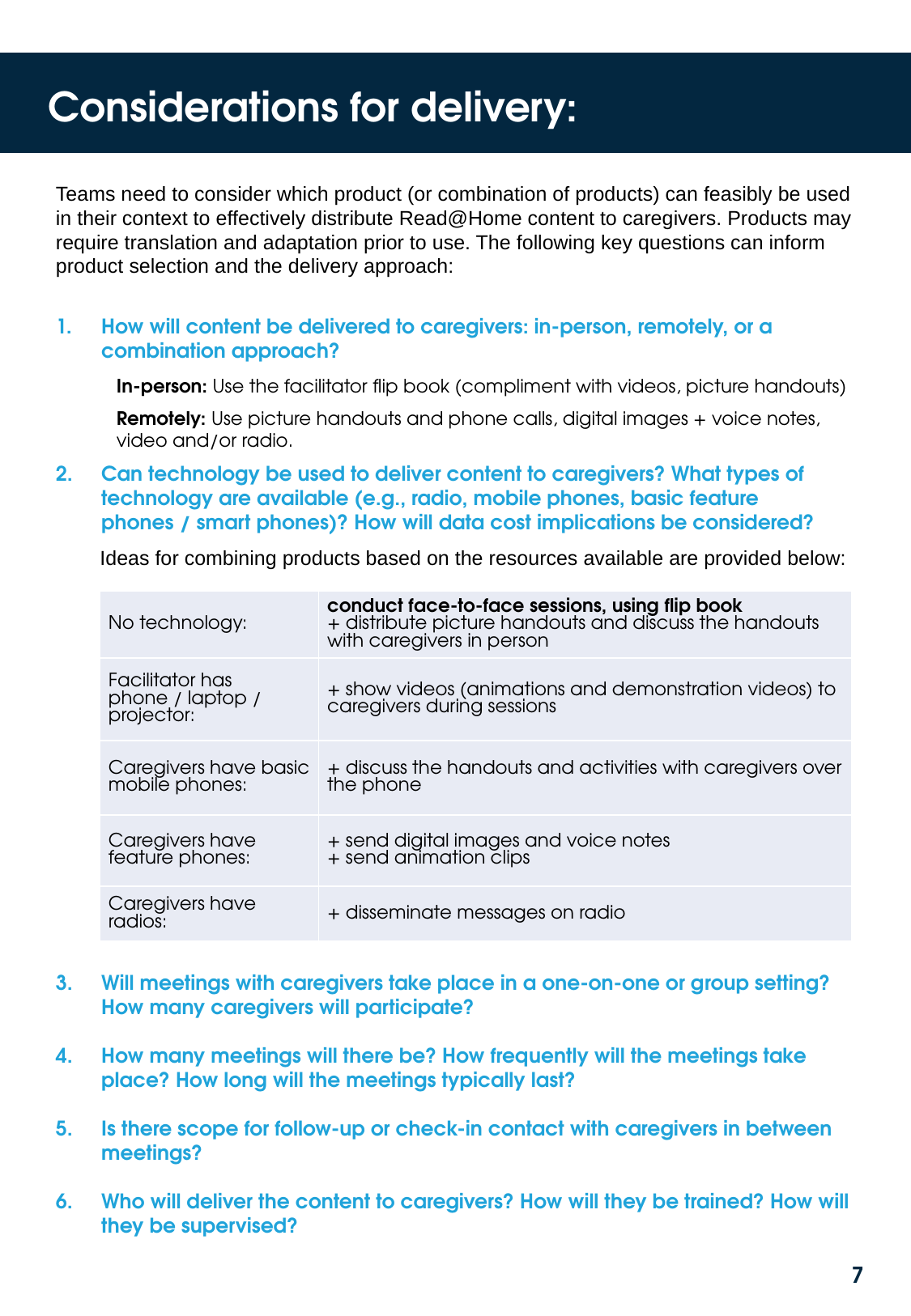

Considerations for delivery:
Teams need to consider which product (or combination of products) can feasibly be used in their context to effectively distribute Read@Home content to caregivers. Products may require translation and adaptation prior to use. The following key questions can inform product selection and the delivery approach:
How will content be delivered to caregivers: in-person, remotely, or a combination approach?

In-person: Use the facilitator flip book (compliment with videos, picture handouts)

Remotely: Use picture handouts and phone calls, digital images + voice notes, video and/or radio.

Can technology be used to deliver content to caregivers? What types of technology are available (e.g., radio, mobile phones, basic feature phones / smart phones)? How will data cost implications be considered?

Will meetings with caregivers take place in a one-on-one or group setting? How many caregivers will participate?

How many meetings will there be? How frequently will the meetings take place? How long will the meetings typically last?

Is there scope for follow-up or check-in contact with caregivers in between meetings?

Who will deliver the content to caregivers? How will they be trained? How will they be supervised?
Ideas for combining products based on the resources available are provided below:
| No technology: | conduct face-to-face sessions, using flip book + distribute picture handouts and discuss the handouts with caregivers in person |
| --- | --- |
| Facilitator has phone / laptop / projector: | + show videos (animations and demonstration videos) to caregivers during sessions |
| Caregivers have basic mobile phones: | + discuss the handouts and activities with caregivers over the phone |
| Caregivers have feature phones: | + send digital images and voice notes + send animation clips |
| Caregivers have radios: | + disseminate messages on radio |
7